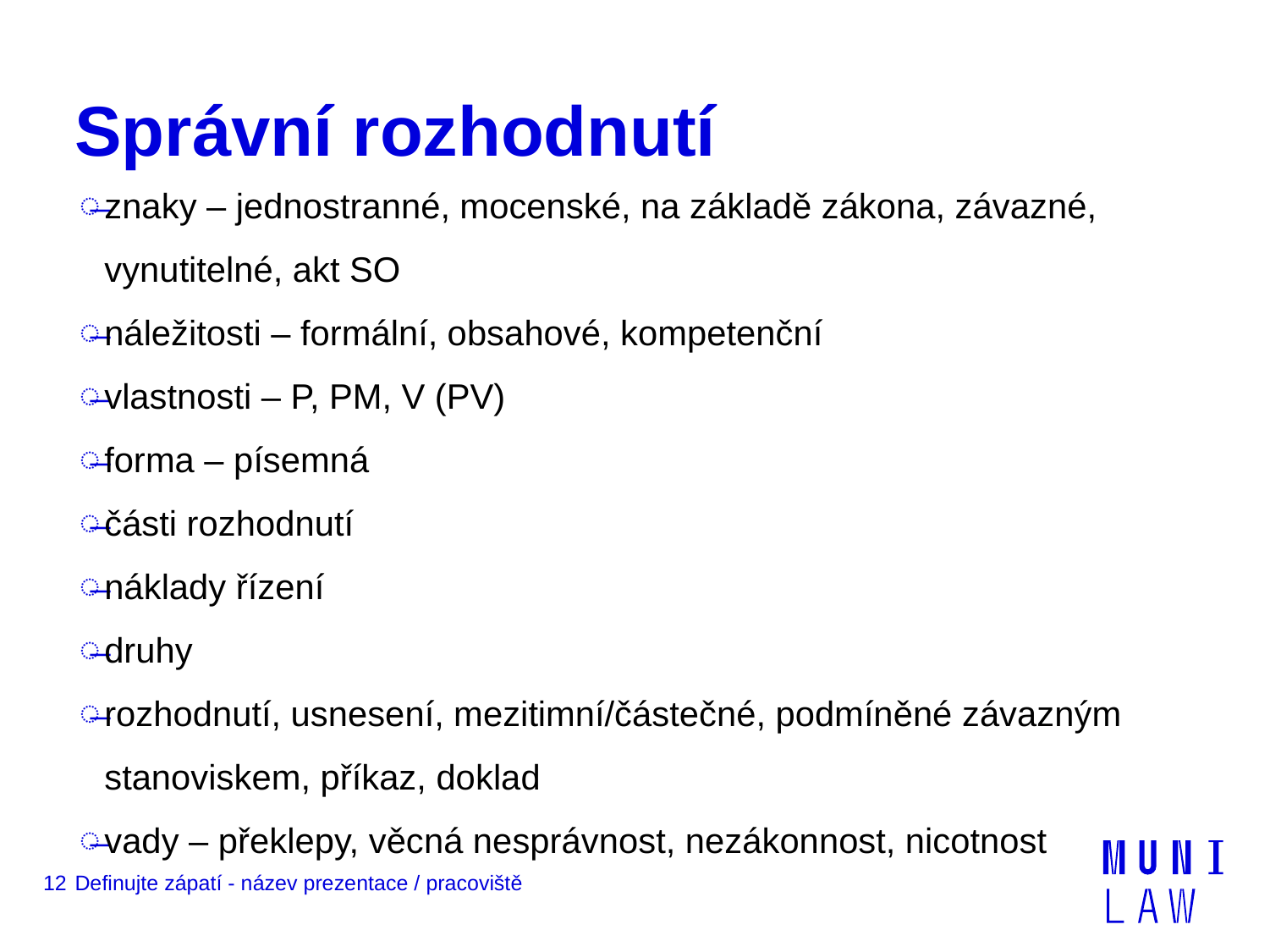

# Správní rozhodnutí
znaky – jednostranné, mocenské, na základě zákona, závazné, vynutitelné, akt SO
náležitosti – formální, obsahové, kompetenční
vlastnosti – P, PM, V (PV)
forma – písemná
části rozhodnutí
náklady řízení
druhy
rozhodnutí, usnesení, mezitimní/částečné, podmíněné závazným stanoviskem, příkaz, doklad
vady – překlepy, věcná nesprávnost, nezákonnost, nicotnost

12
Definujte zápatí - název prezentace / pracoviště